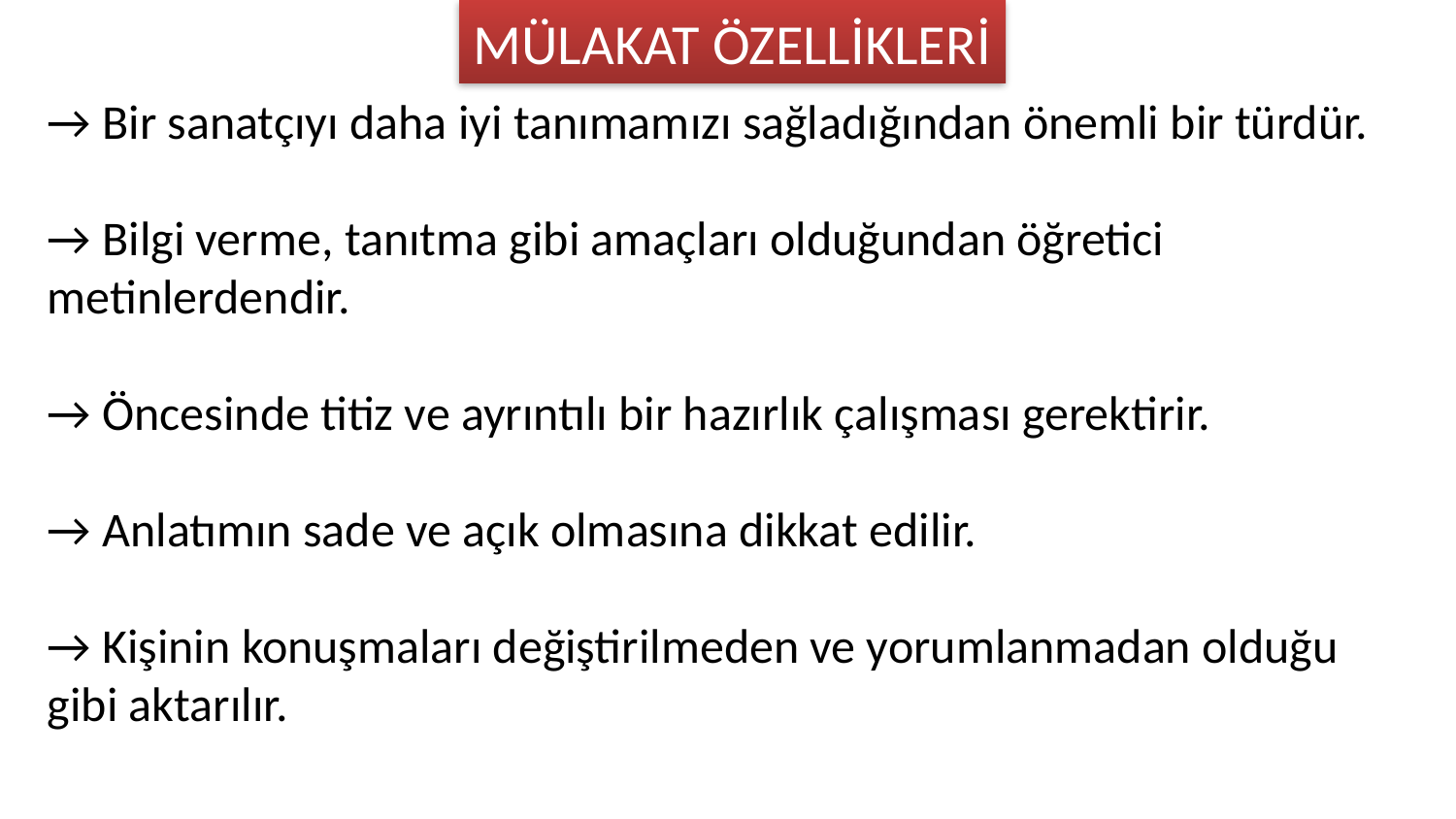

MÜLAKAT ÖZELLİKLERİ
→ Bir sanatçıyı daha iyi tanımamızı sağladığından önemli bir türdür.

→ Bilgi verme, tanıtma gibi amaçları olduğundan öğretici metinlerdendir.

→ Öncesinde titiz ve ayrıntılı bir hazırlık çalışması gerektirir.

→ Anlatımın sade ve açık olmasına dikkat edilir.

→ Kişinin konuşmaları değiştirilmeden ve yorumlanmadan olduğu gibi aktarılır.